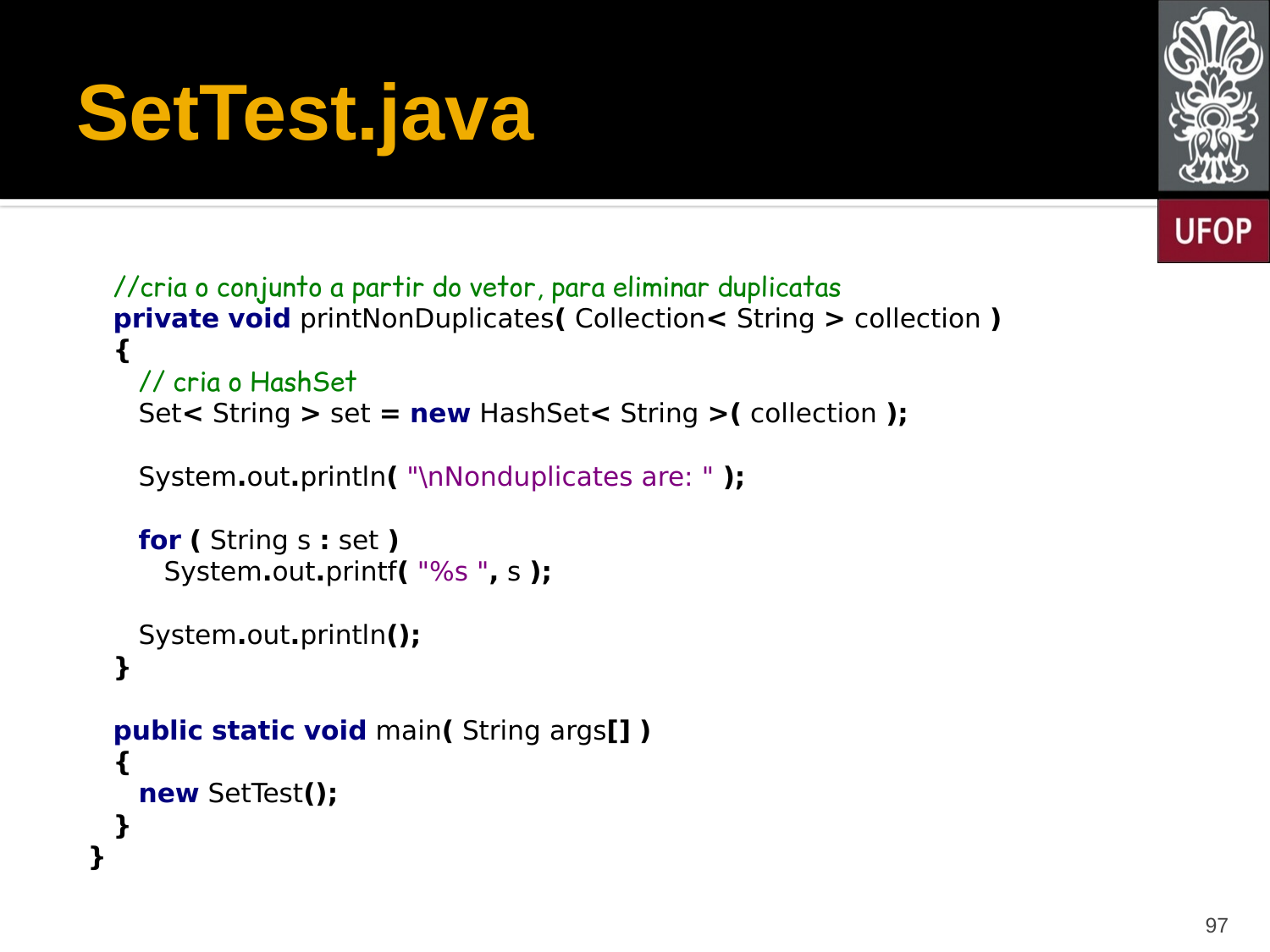

# SetTest.java
   //cria o conjunto a partir do vetor, para eliminar duplicatas
   private void printNonDuplicates( Collection< String > collection )
   {
      // cria o HashSet
      Set< String > set = new HashSet< String >( collection );

      System.out.println( "\nNonduplicates are: " );

      for ( String s : set )
         System.out.printf( "%s ", s );

      System.out.println();
   }

   public static void main( String args[] )
   {
      new SetTest();
   }
}
97